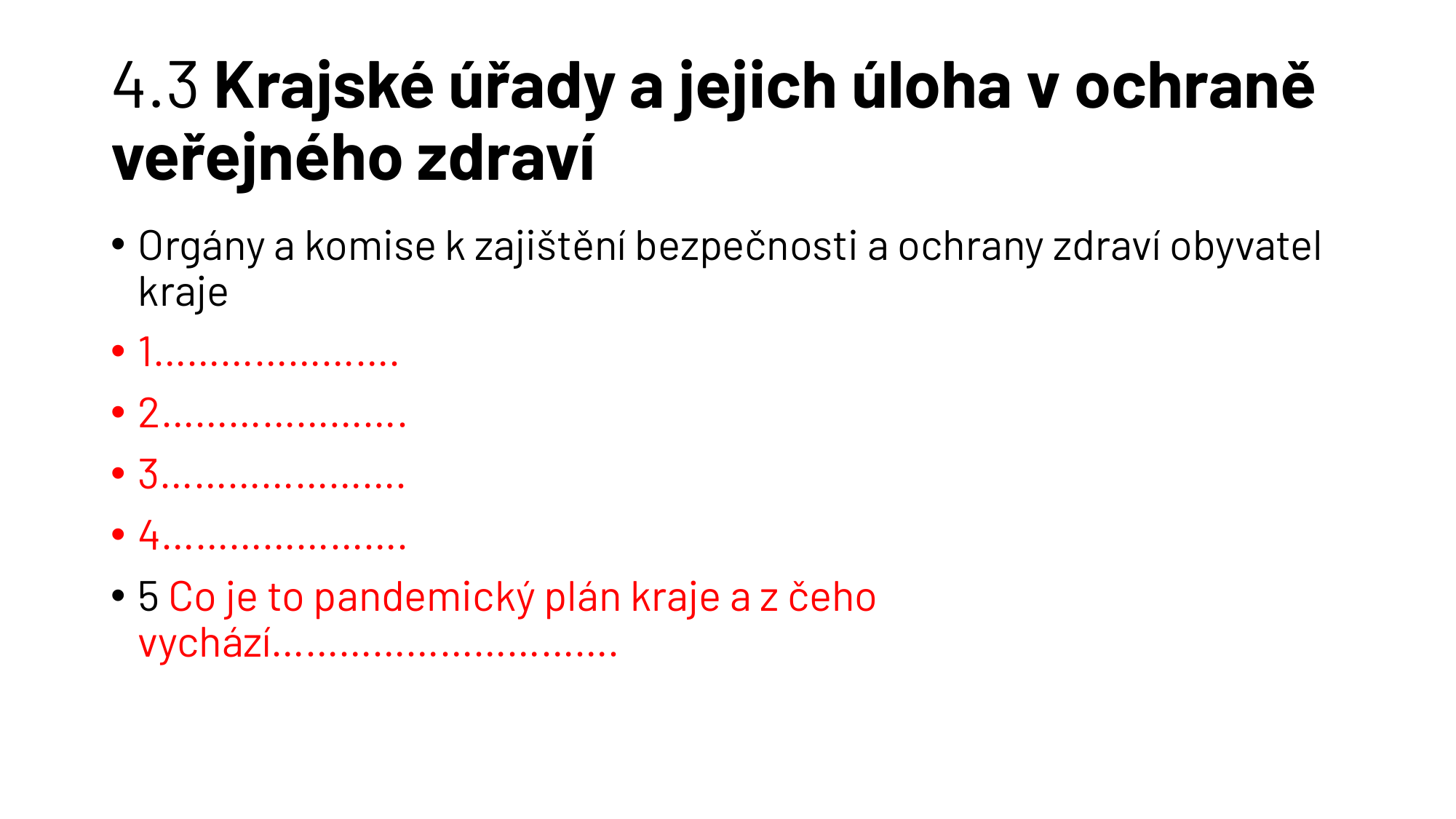

# 4.3 Krajské úřady a jejich úloha v ochraně veřejného zdraví
Orgány a komise k zajištění bezpečnosti a ochrany zdraví obyvatel kraje
1………………….
2………………….
3………………….
4………………….
5 Co je to pandemický plán kraje a z čeho vychází………………………….